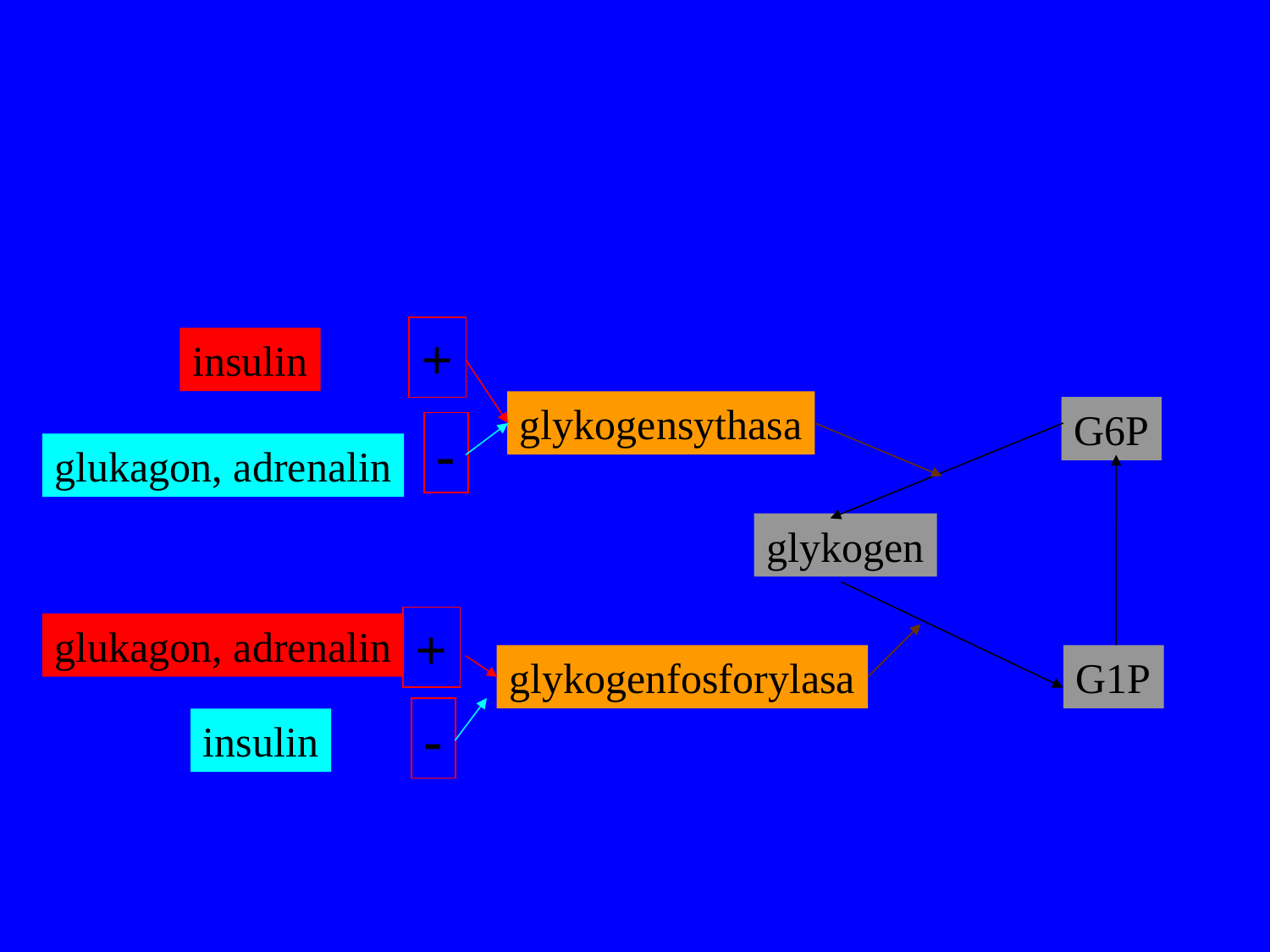

# Synthesa a odbourávání glykogenu
+
insulin

glykogensythasa
G6P

glykogen

G1P
-

glukagon, adrenalin
+
glukagon, adrenalin

glykogenfosforylasa

-

insulin